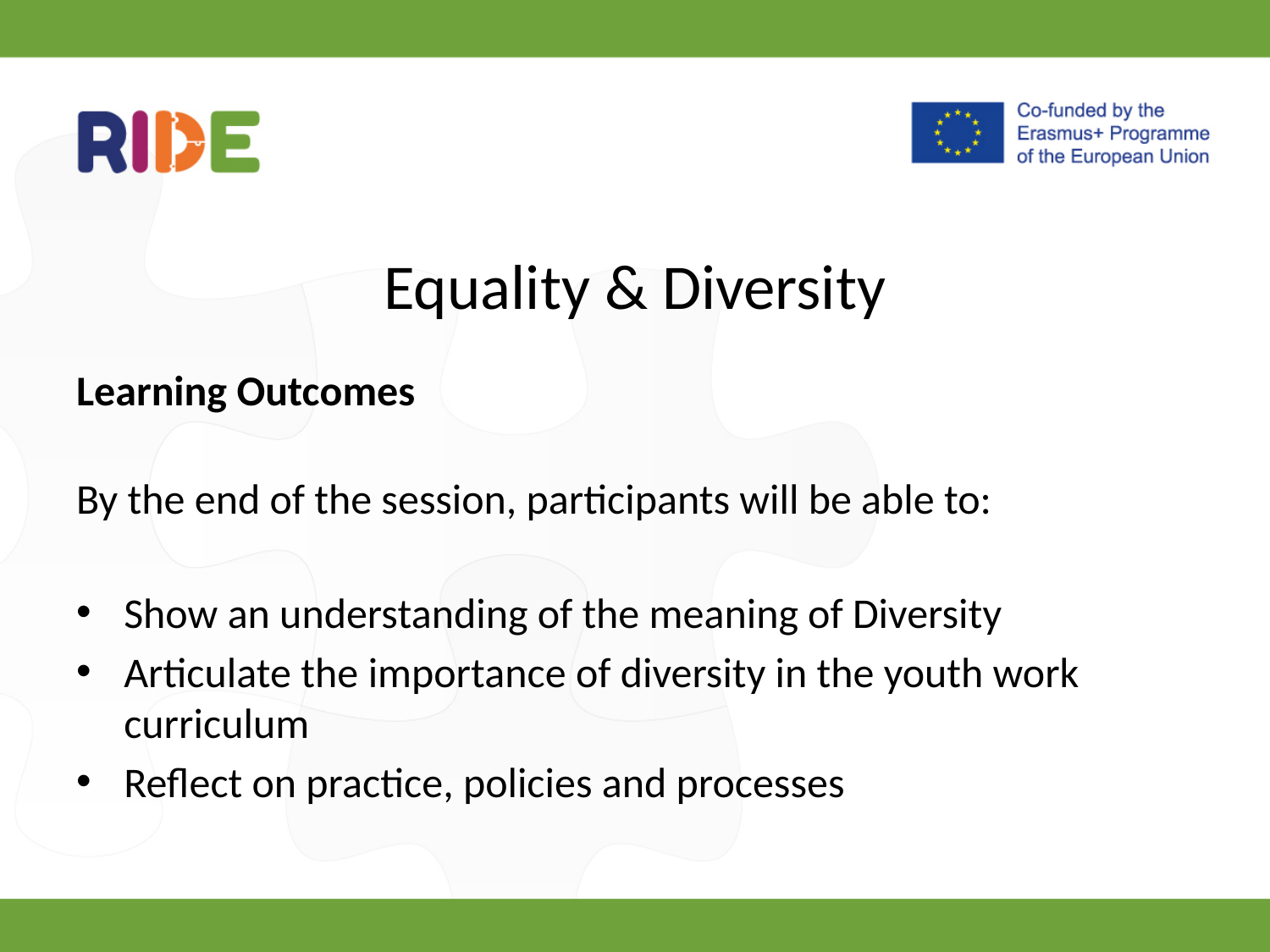

# Equality & Diversity
Learning Outcomes

By the end of the session, participants will be able to:

Show an understanding of the meaning of Diversity
Articulate the importance of diversity in the youth work curriculum
Reflect on practice, policies and processes